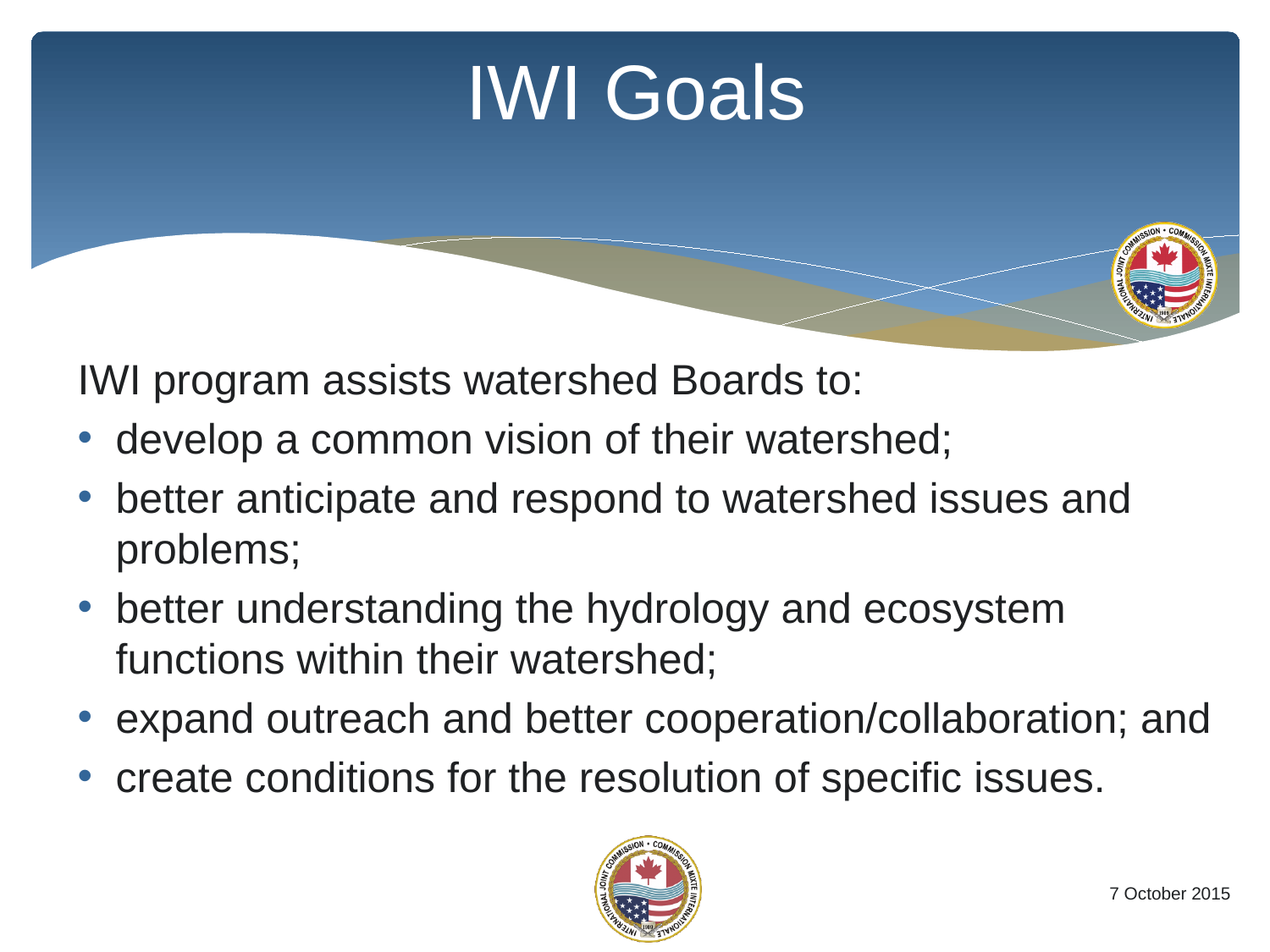

# IWI Goals
IWI program assists watershed Boards to:
develop a common vision of their watershed;
better anticipate and respond to watershed issues and problems;
better understanding the hydrology and ecosystem functions within their watershed;
expand outreach and better cooperation/collaboration; and
create conditions for the resolution of specific issues.

5
7 October 2015